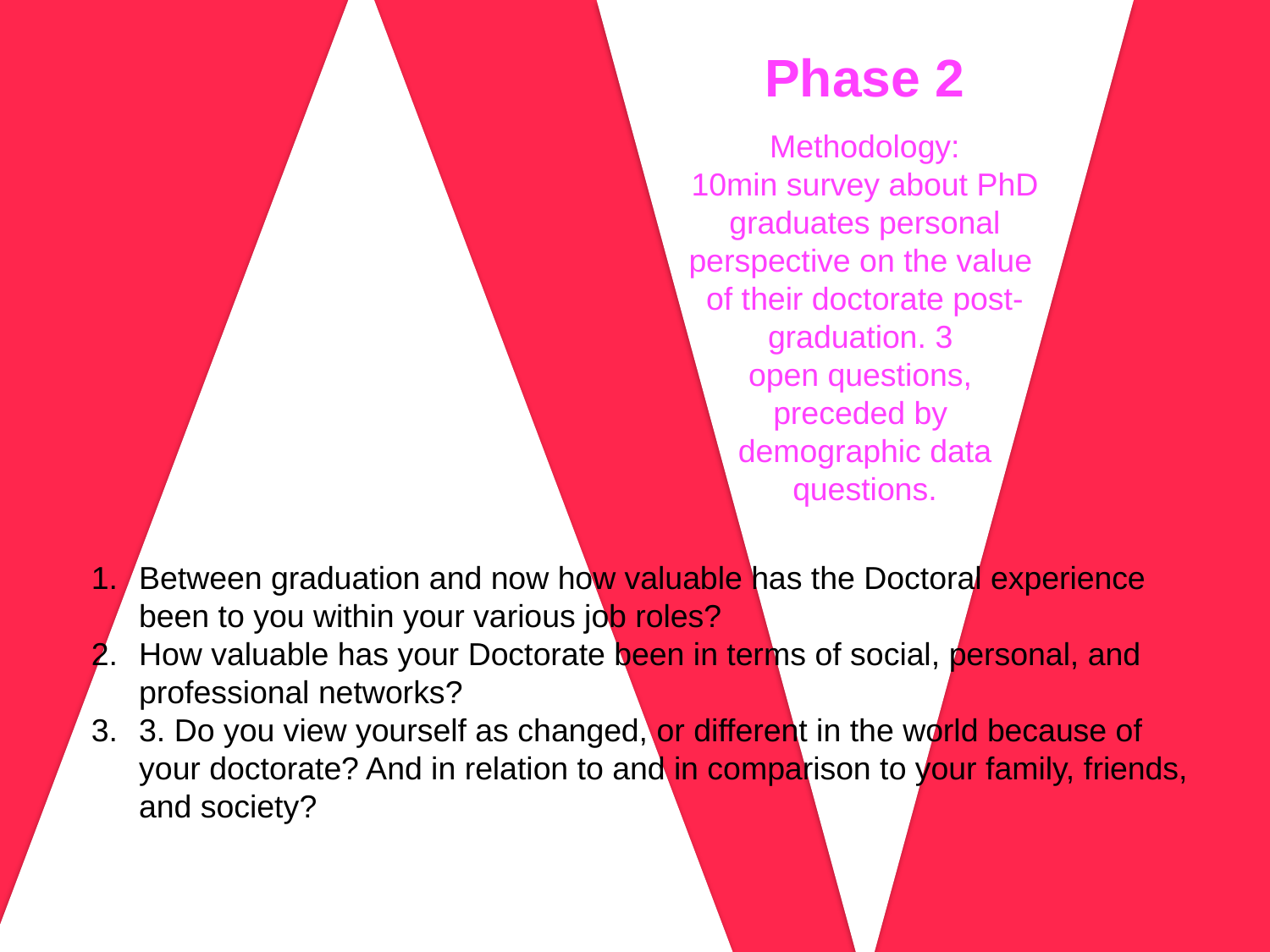

Phase 2
Methodology:
10min survey about PhD graduates personal perspective on the value
of their doctorate post-graduation. 3
open questions,
preceded by
demographic data questions.
Between graduation and now how valuable has the Doctoral experience been to you within your various job roles?
How valuable has your Doctorate been in terms of social, personal, and professional networks?
3. Do you view yourself as changed, or different in the world because of your doctorate? And in relation to and in comparison to your family, friends, and society?